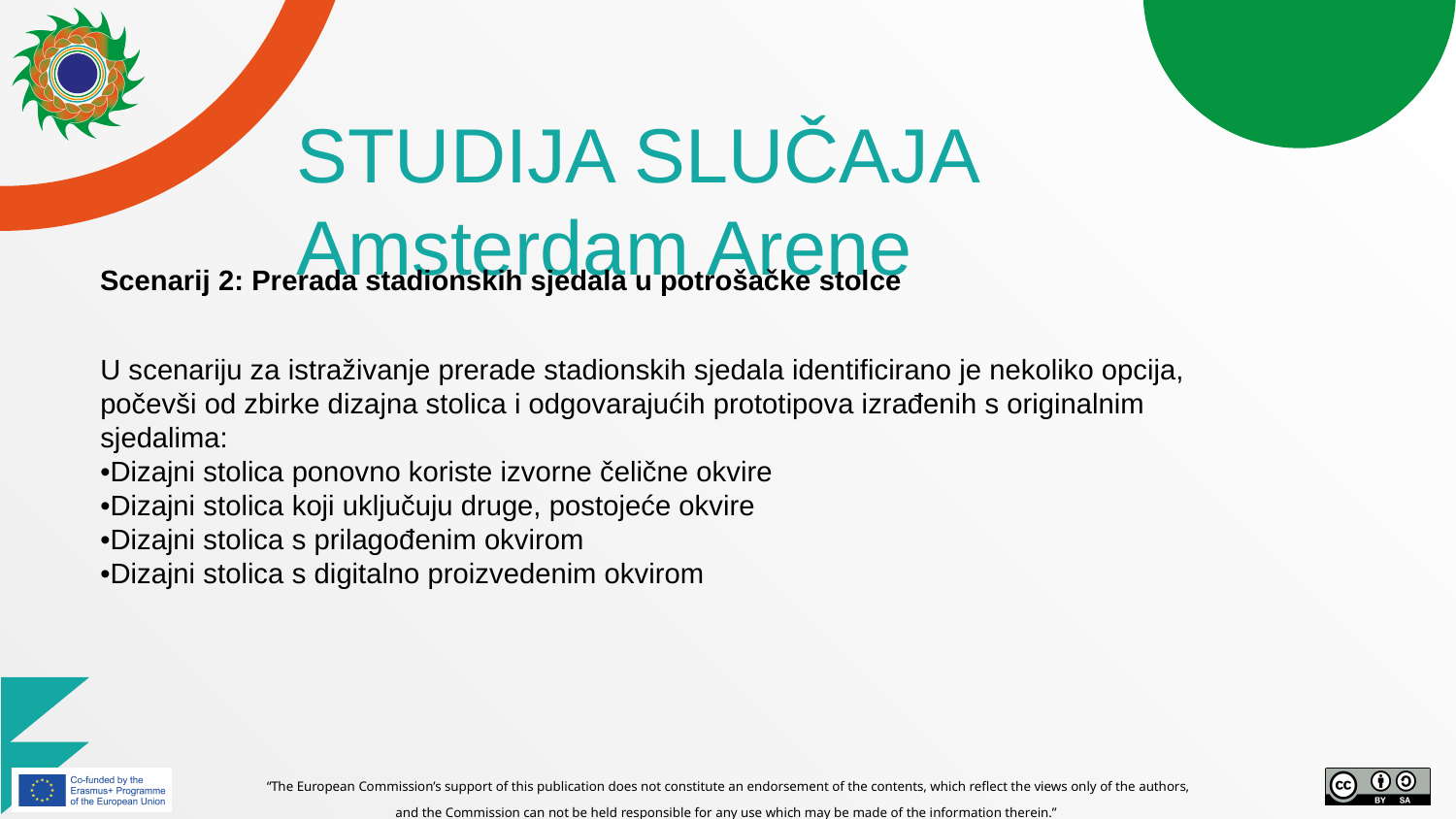

# STUDIJA SLUČAJA Amsterdam Arene
Scenarij 2: Prerada stadionskih sjedala u potrošačke stolce
U scenariju za istraživanje prerade stadionskih sjedala identificirano je nekoliko opcija, počevši od zbirke dizajna stolica i odgovarajućih prototipova izrađenih s originalnim sjedalima:
•Dizajni stolica ponovno koriste izvorne čelične okvire
•Dizajni stolica koji uključuju druge, postojeće okvire
•Dizajni stolica s prilagođenim okvirom
•Dizajni stolica s digitalno proizvedenim okvirom